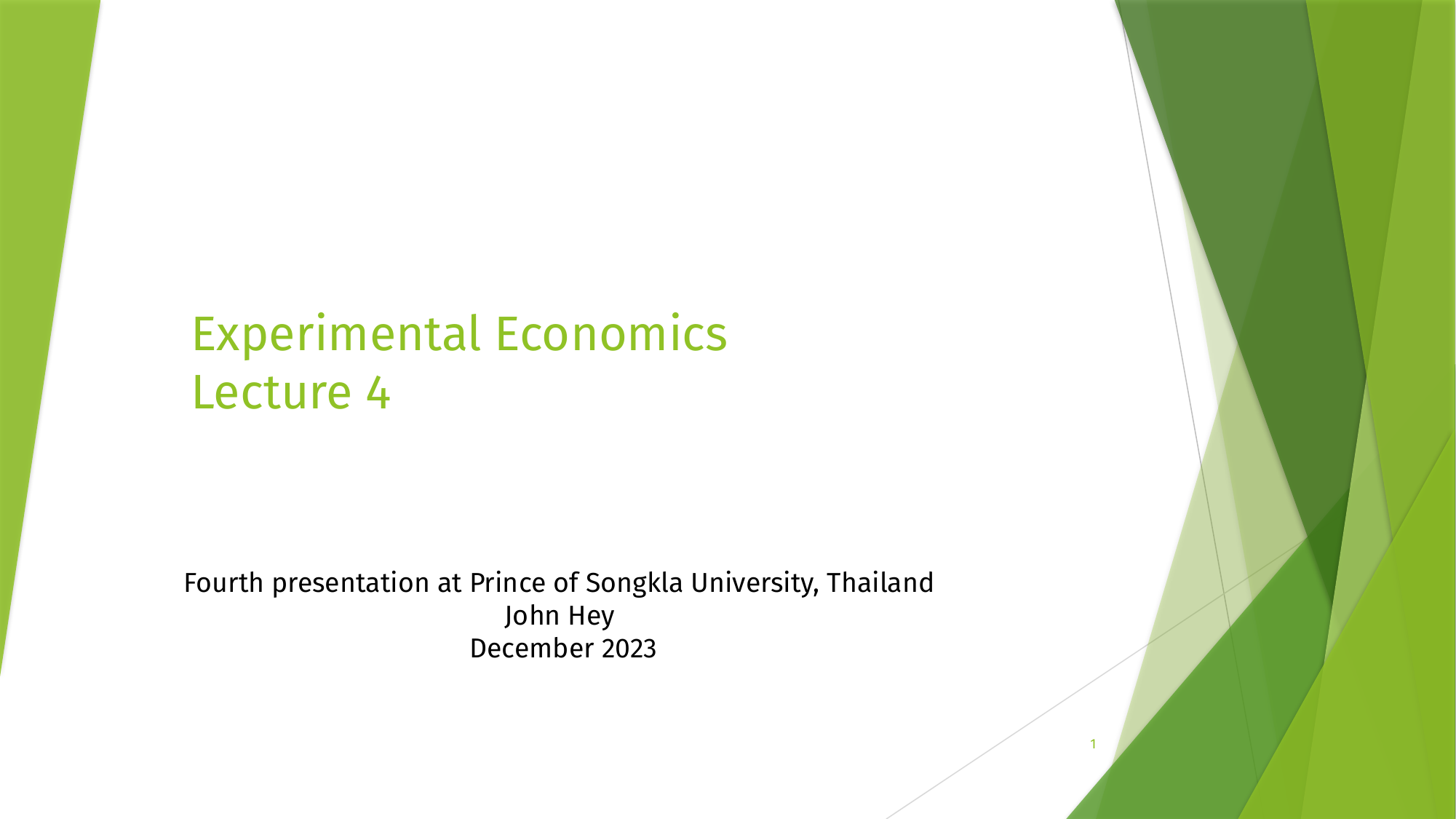

# Experimental Economics Lecture 4
Fourth presentation at Prince of Songkla University, Thailand
John Hey
 December 2023
1